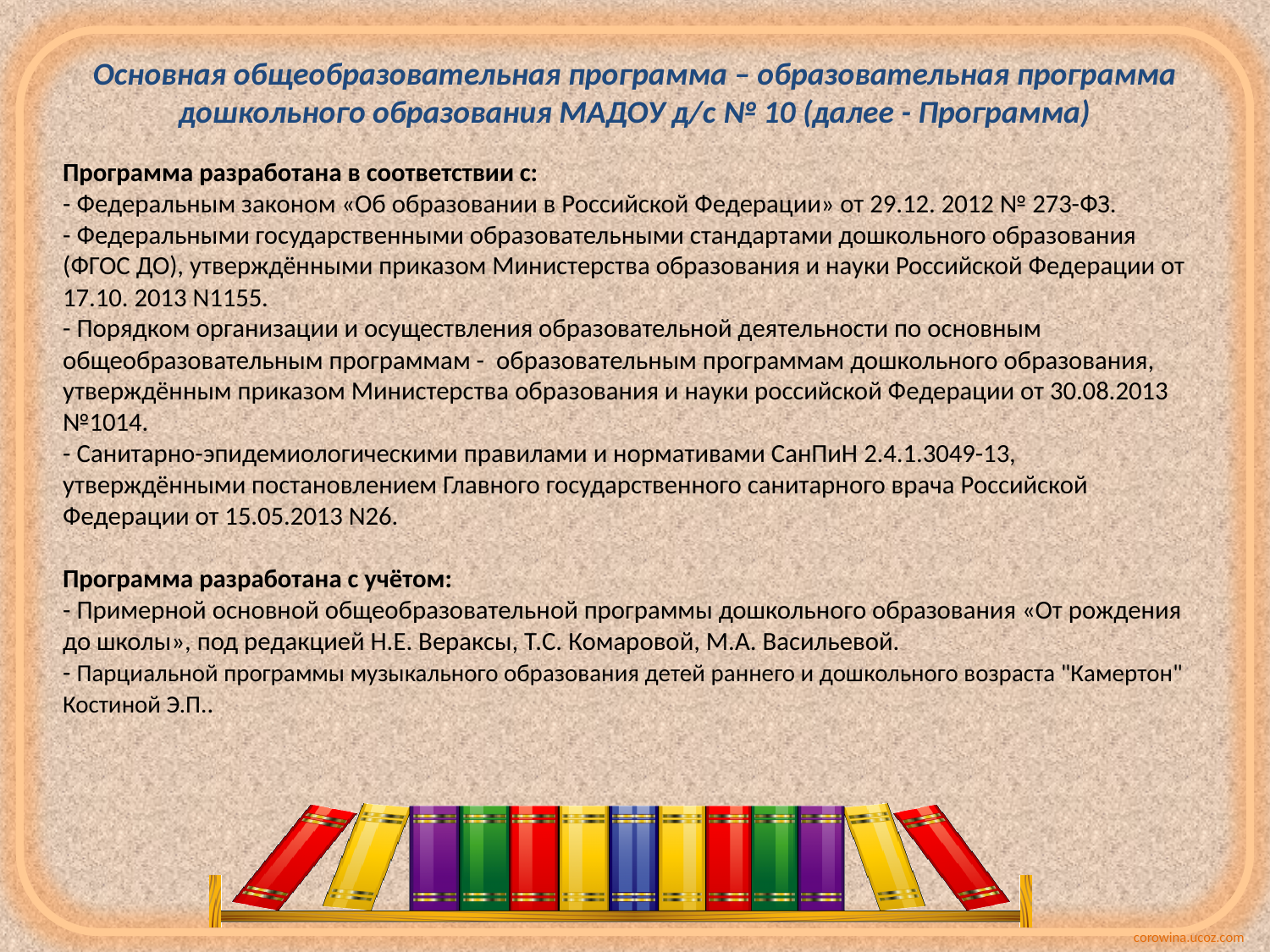

Основная общеобразовательная программа – образовательная программа дошкольного образования МАДОУ д/с № 10 (далее - Программа)
# Программа разработана в соответствии с: - Федеральным законом «Об образовании в Российской Федерации» от 29.12. 2012 № 273-ФЗ. - Федеральными государственными образовательными стандартами дошкольного образования (ФГОС ДО), утверждёнными приказом Министерства образования и науки Российской Федерации от 17.10. 2013 N1155. - Порядком организации и осуществления образовательной деятельности по основным общеобразовательным программам -  образовательным программам дошкольного образования, утверждённым приказом Министерства образования и науки российской Федерации от 30.08.2013 №1014. - Санитарно-эпидемиологическими правилами и нормативами СанПиН 2.4.1.3049-13, утверждёнными постановлением Главного государственного санитарного врача Российской Федерации от 15.05.2013 N26. Программа разработана с учётом: - Примерной основной общеобразовательной программы дошкольного образования «От рождения до школы», под редакцией Н.Е. Вераксы, Т.С. Комаровой, М.А. Васильевой. - Парциальной программы музыкального образования детей раннего и дошкольного возраста "Камертон" Костиной Э.П..